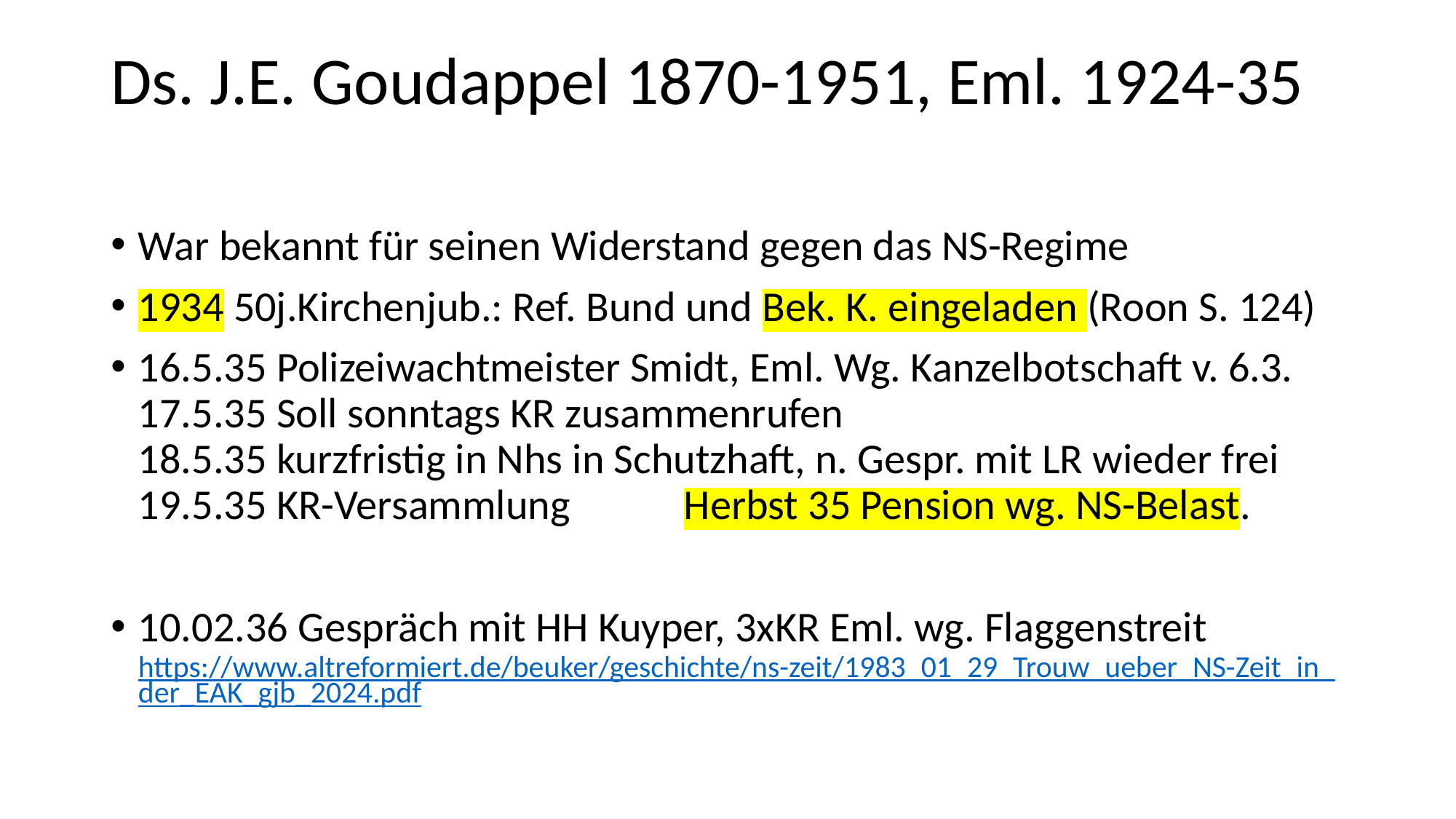

# Ds. J.E. Goudappel 1870-1951, Eml. 1924-35
War bekannt für seinen Widerstand gegen das NS-Regime
1934 50j.Kirchenjub.: Ref. Bund und Bek. K. eingeladen (Roon S. 124)
16.5.35 Polizeiwachtmeister Smidt, Eml. Wg. Kanzelbotschaft v. 6.3.
17.5.35 Soll sonntags KR zusammenrufen
18.5.35 kurzfristig in Nhs in Schutzhaft, n. Gespr. mit LR wieder frei
19.5.35 KR-Versammlung		Herbst 35 Pension wg. NS-Belast.

10.02.36 Gespräch mit HH Kuyper, 3xKR Eml. wg. Flaggenstreit
https://www.altreformiert.de/beuker/geschichte/ns-zeit/1983_01_29_Trouw_ueber_NS-Zeit_in_der_EAK_gjb_2024.pdf